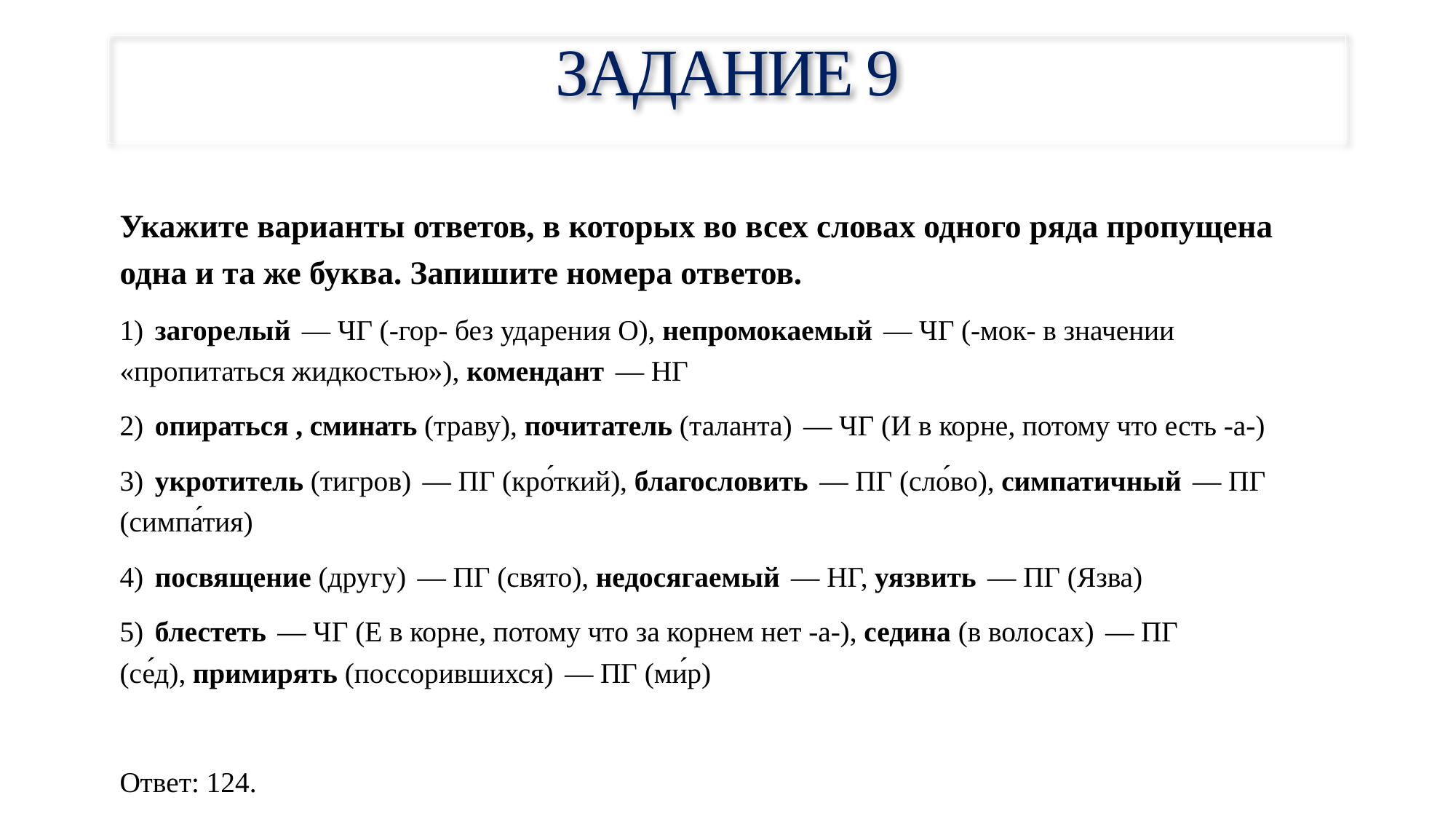

ЗАДАНИЕ 9
Укажите варианты ответов, в которых во всех словах одного ряда пропущена одна и та же буква. Запишите номера ответов.
1)  загорелый  — ЧГ (-гор- без ударения О), непромокаемый  — ЧГ (-мок- в значении «пропитаться жидкостью»), комендант  — НГ
2)  опираться , сминать (траву), почитатель (таланта)  — ЧГ (И в корне, потому что есть -а-)
3)  укротитель (тигров)  — ПГ (кро́ткий), благословить  — ПГ (сло́во), симпатичный  — ПГ (симпа́тия)
4)  посвящение (другу)  — ПГ (свято), недосягаемый  — НГ, уязвить  — ПГ (Язва)
5)  блестеть  — ЧГ (Е в корне, потому что за корнем нет -а-), седина (в волосах)  — ПГ (се́д), примирять (поссорившихся)  — ПГ (ми́р)

Ответ: 124.